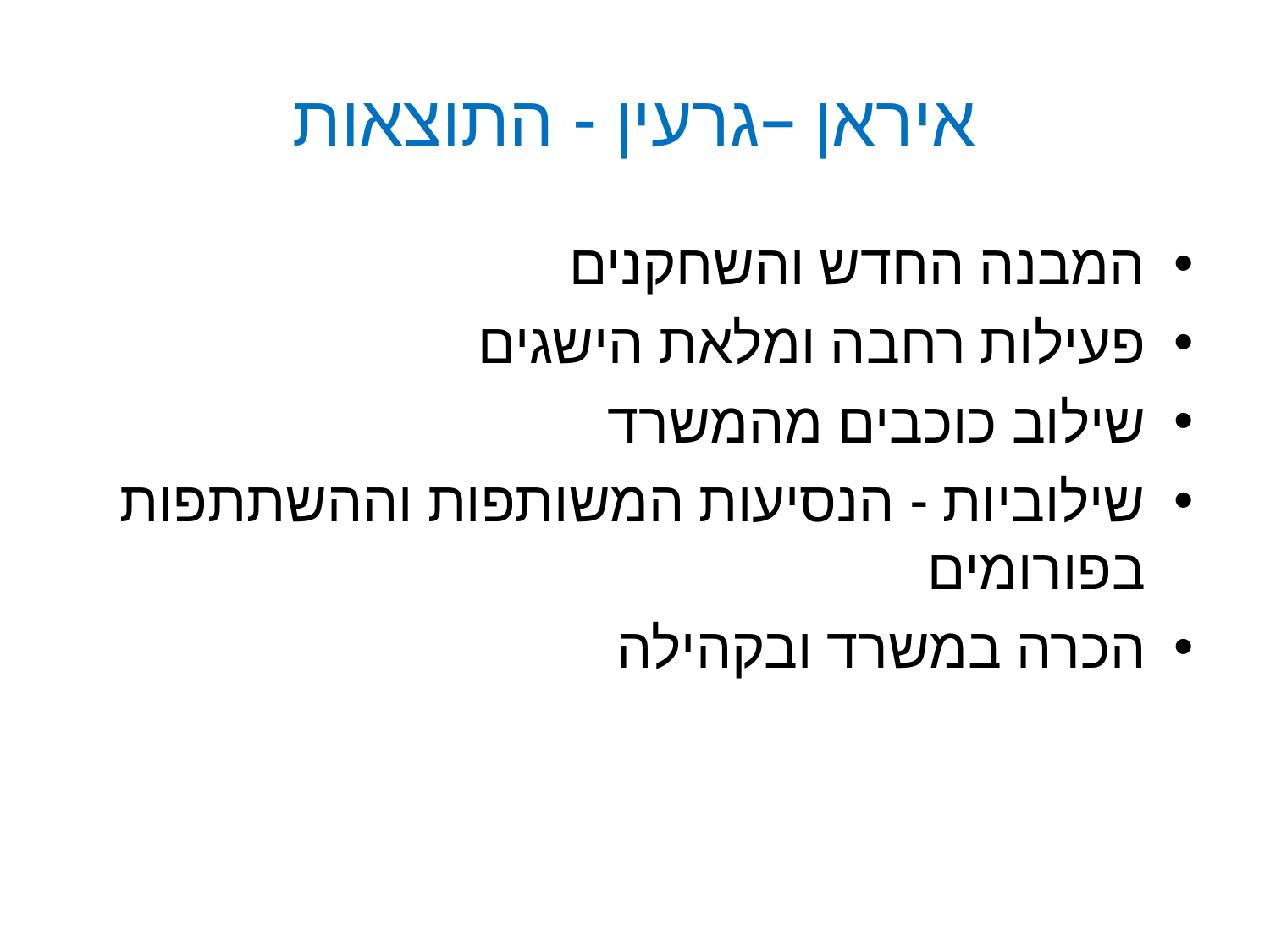

# איראן –גרעין - התוצאות
המבנה החדש והשחקנים
פעילות רחבה ומלאת הישגים
שילוב כוכבים מהמשרד
שילוביות - הנסיעות המשותפות וההשתתפות בפורומים
הכרה במשרד ובקהילה